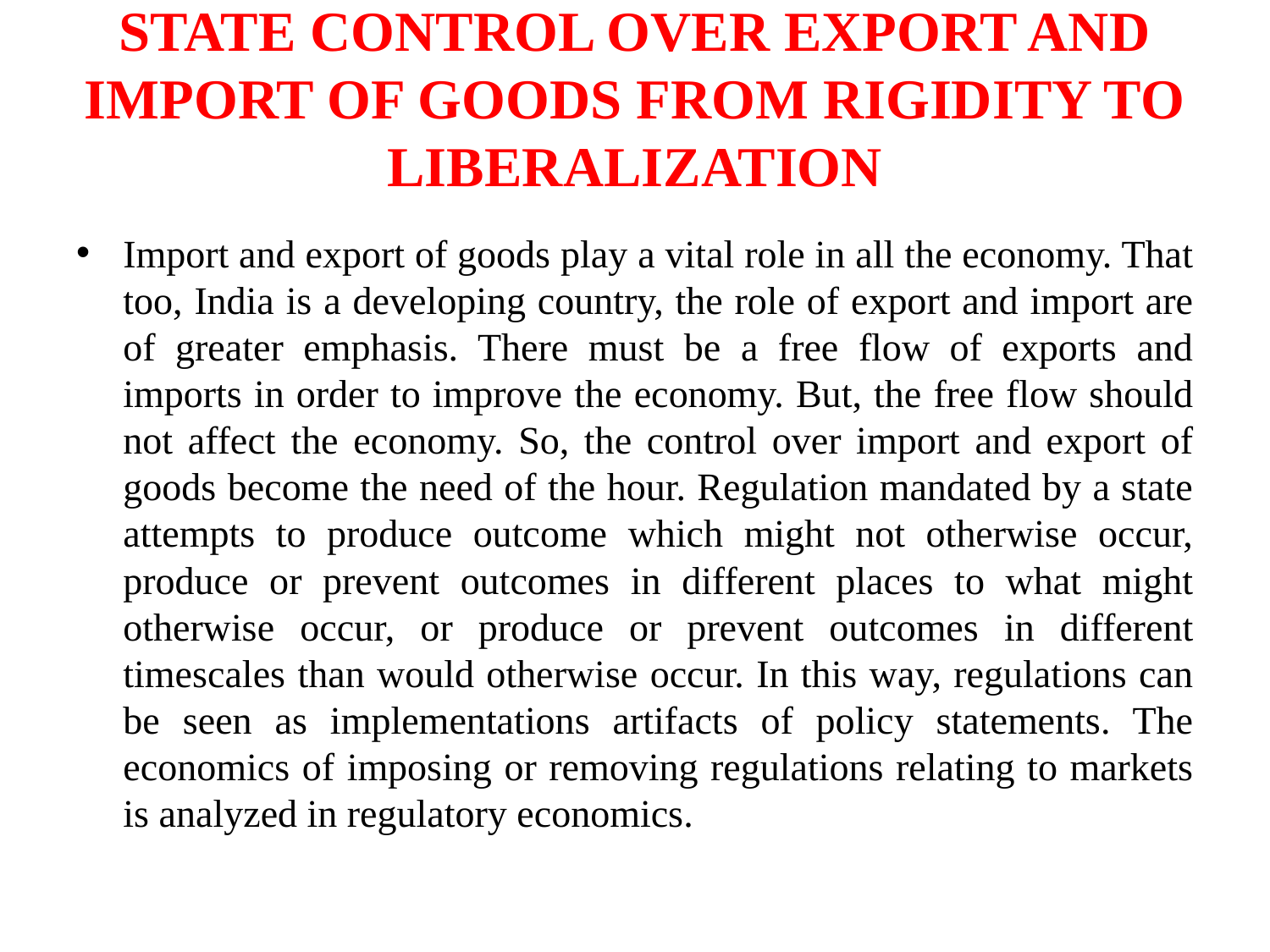

# STATE CONTROL OVER EXPORT AND IMPORT OF GOODS FROM RIGIDITY TO LIBERALIZATION
Import and export of goods play a vital role in all the economy. That too, India is a developing country, the role of export and import are of greater emphasis. There must be a free flow of exports and imports in order to improve the economy. But, the free flow should not affect the economy. So, the control over import and export of goods become the need of the hour. Regulation mandated by a state attempts to produce outcome which might not otherwise occur, produce or prevent outcomes in different places to what might otherwise occur, or produce or prevent outcomes in different timescales than would otherwise occur. In this way, regulations can be seen as implementations artifacts of policy statements. The economics of imposing or removing regulations relating to markets is analyzed in regulatory economics.